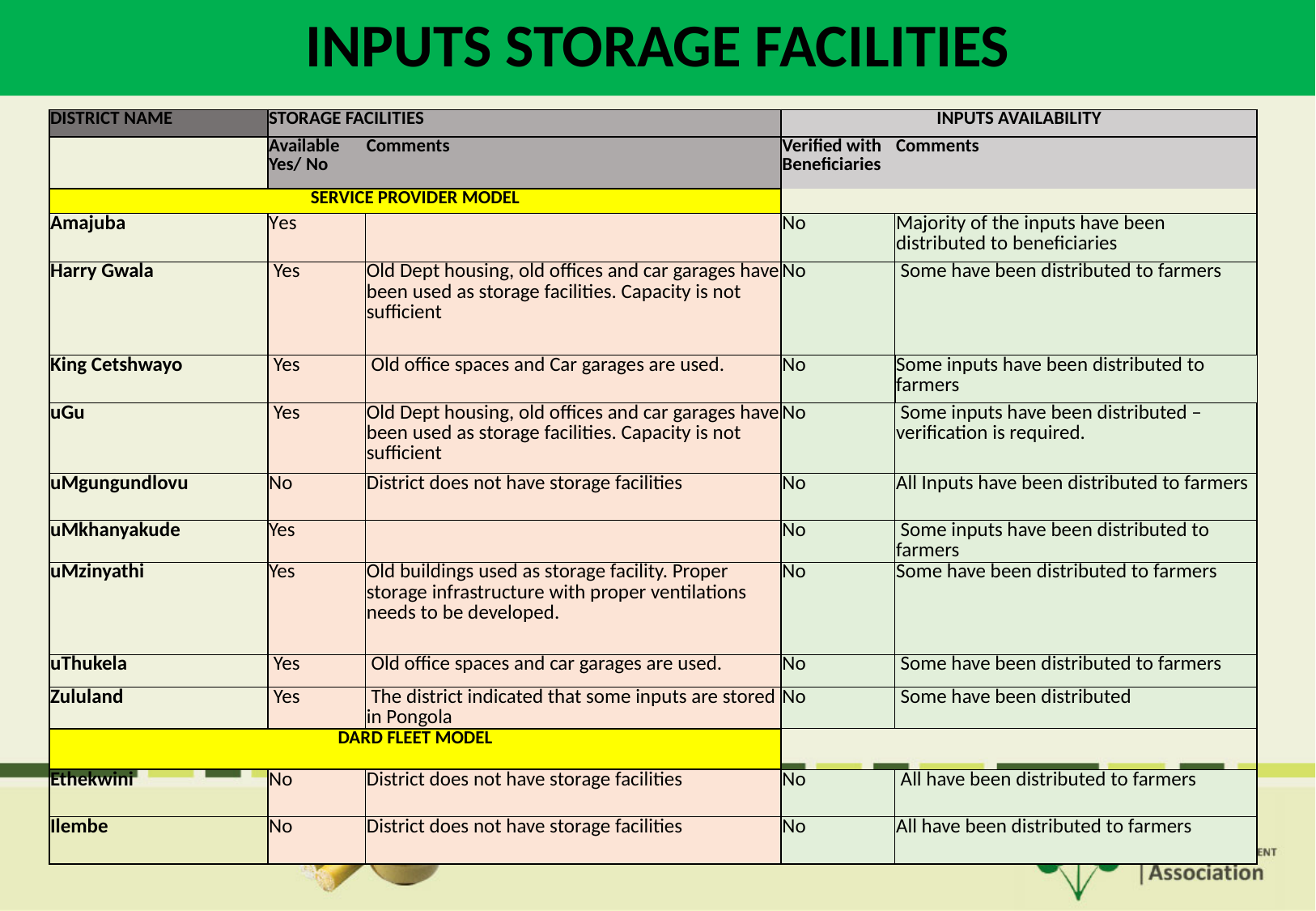

# INPUTS STORAGE FACILITIES
| DISTRICT NAME | STORAGE FACILITIES |  | INPUTS AVAILABILITY |  |
| --- | --- | --- | --- | --- |
|  | Available Yes/ No | Comments | Verified with Beneficiaries | Comments |
| SERVICE PROVIDER MODEL |  |  |  |  |
| Amajuba | Yes |  | No | Majority of the inputs have been distributed to beneficiaries |
| Harry Gwala | Yes | Old Dept housing, old offices and car garages have been used as storage facilities. Capacity is not sufficient | No | Some have been distributed to farmers |
| King Cetshwayo | Yes | Old office spaces and Car garages are used. | No | Some inputs have been distributed to farmers |
| uGu | Yes | Old Dept housing, old offices and car garages have been used as storage facilities. Capacity is not sufficient | No | Some inputs have been distributed – verification is required. |
| uMgungundlovu | No | District does not have storage facilities | No | All Inputs have been distributed to farmers |
| uMkhanyakude | Yes |  | No | Some inputs have been distributed to farmers |
| uMzinyathi | Yes | Old buildings used as storage facility. Proper storage infrastructure with proper ventilations needs to be developed. | No | Some have been distributed to farmers |
| uThukela | Yes | Old office spaces and car garages are used. | No | Some have been distributed to farmers |
| Zululand | Yes | The district indicated that some inputs are stored in Pongola | No | Some have been distributed |
| DARD FLEET MODEL |  |  |  |  |
| Ethekwini | No | District does not have storage facilities | No | All have been distributed to farmers |
| Ilembe | No | District does not have storage facilities | No | All have been distributed to farmers |